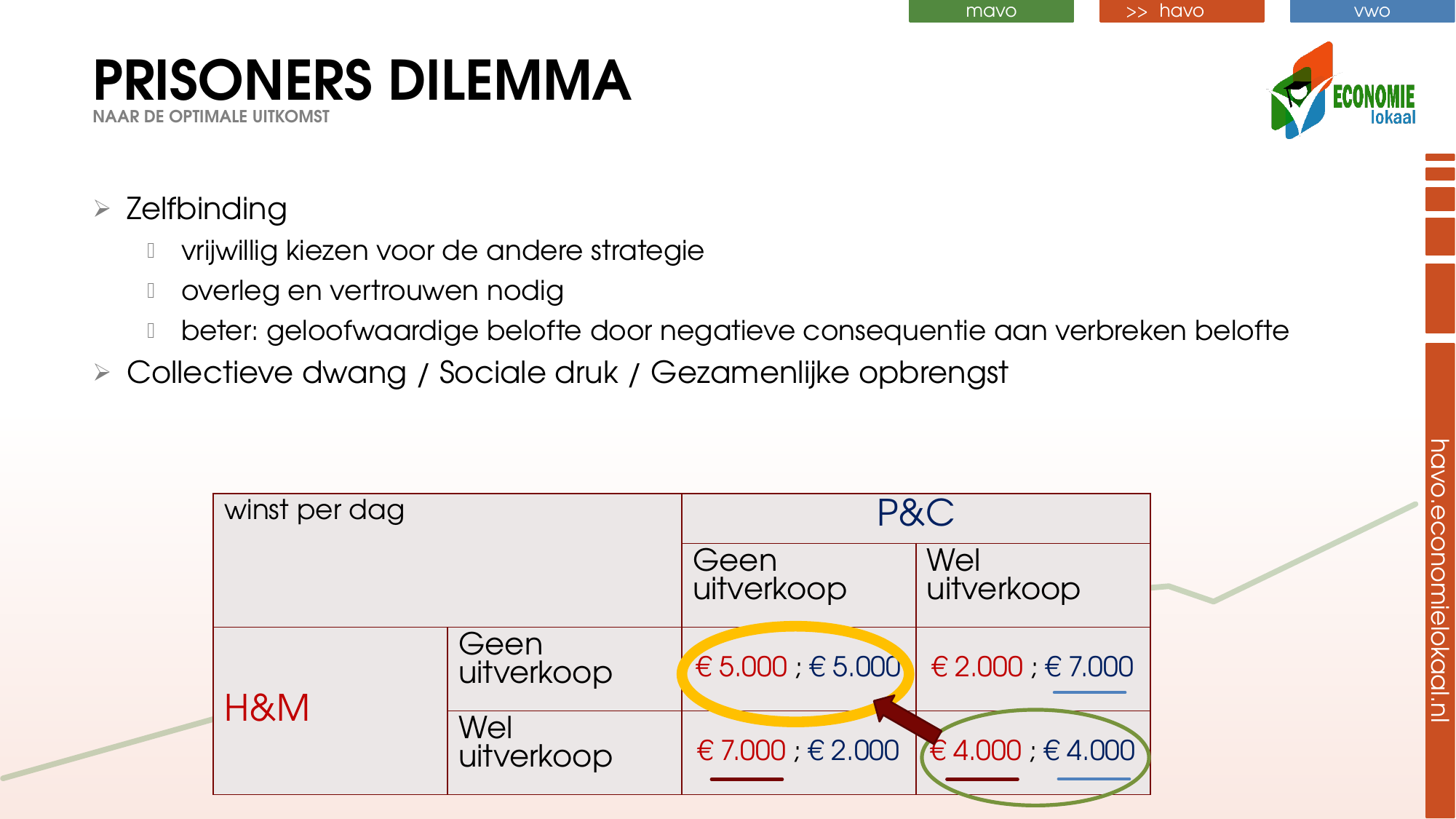

# Prisoners dilemma naar de optimale uitkomst
Zelfbinding
vrijwillig kiezen voor de andere strategie
overleg en vertrouwen nodig
beter: geloofwaardige belofte door negatieve consequentie aan verbreken belofte
Collectieve dwang / Sociale druk / Gezamenlijke opbrengst
| winst per dag |  | P&C |  |
| --- | --- | --- | --- |
|  |  | Geen uitverkoop | Wel uitverkoop |
| H&M | Geen uitverkoop | € 5.000 ; € 5.000 | € 2.000 ; € 7.000 |
|  | Wel uitverkoop | € 7.000 ; € 2.000 | € 4.000 ; € 4.000 |